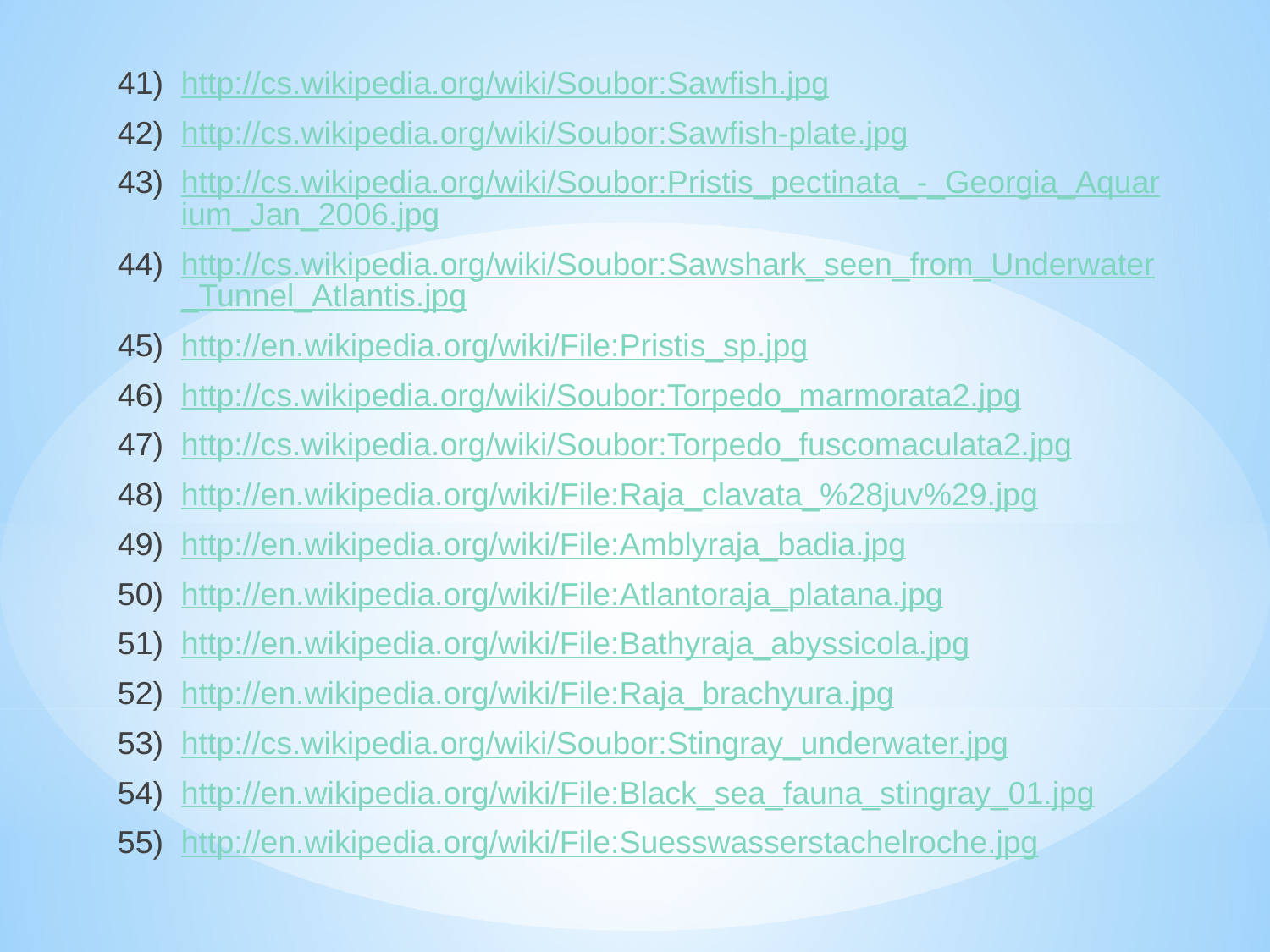

http://cs.wikipedia.org/wiki/Soubor:Sawfish.jpg
http://cs.wikipedia.org/wiki/Soubor:Sawfish-plate.jpg
http://cs.wikipedia.org/wiki/Soubor:Pristis_pectinata_-_Georgia_Aquarium_Jan_2006.jpg
http://cs.wikipedia.org/wiki/Soubor:Sawshark_seen_from_Underwater_Tunnel_Atlantis.jpg
http://en.wikipedia.org/wiki/File:Pristis_sp.jpg
http://cs.wikipedia.org/wiki/Soubor:Torpedo_marmorata2.jpg
http://cs.wikipedia.org/wiki/Soubor:Torpedo_fuscomaculata2.jpg
http://en.wikipedia.org/wiki/File:Raja_clavata_%28juv%29.jpg
http://en.wikipedia.org/wiki/File:Amblyraja_badia.jpg
http://en.wikipedia.org/wiki/File:Atlantoraja_platana.jpg
http://en.wikipedia.org/wiki/File:Bathyraja_abyssicola.jpg
http://en.wikipedia.org/wiki/File:Raja_brachyura.jpg
http://cs.wikipedia.org/wiki/Soubor:Stingray_underwater.jpg
http://en.wikipedia.org/wiki/File:Black_sea_fauna_stingray_01.jpg
http://en.wikipedia.org/wiki/File:Suesswasserstachelroche.jpg